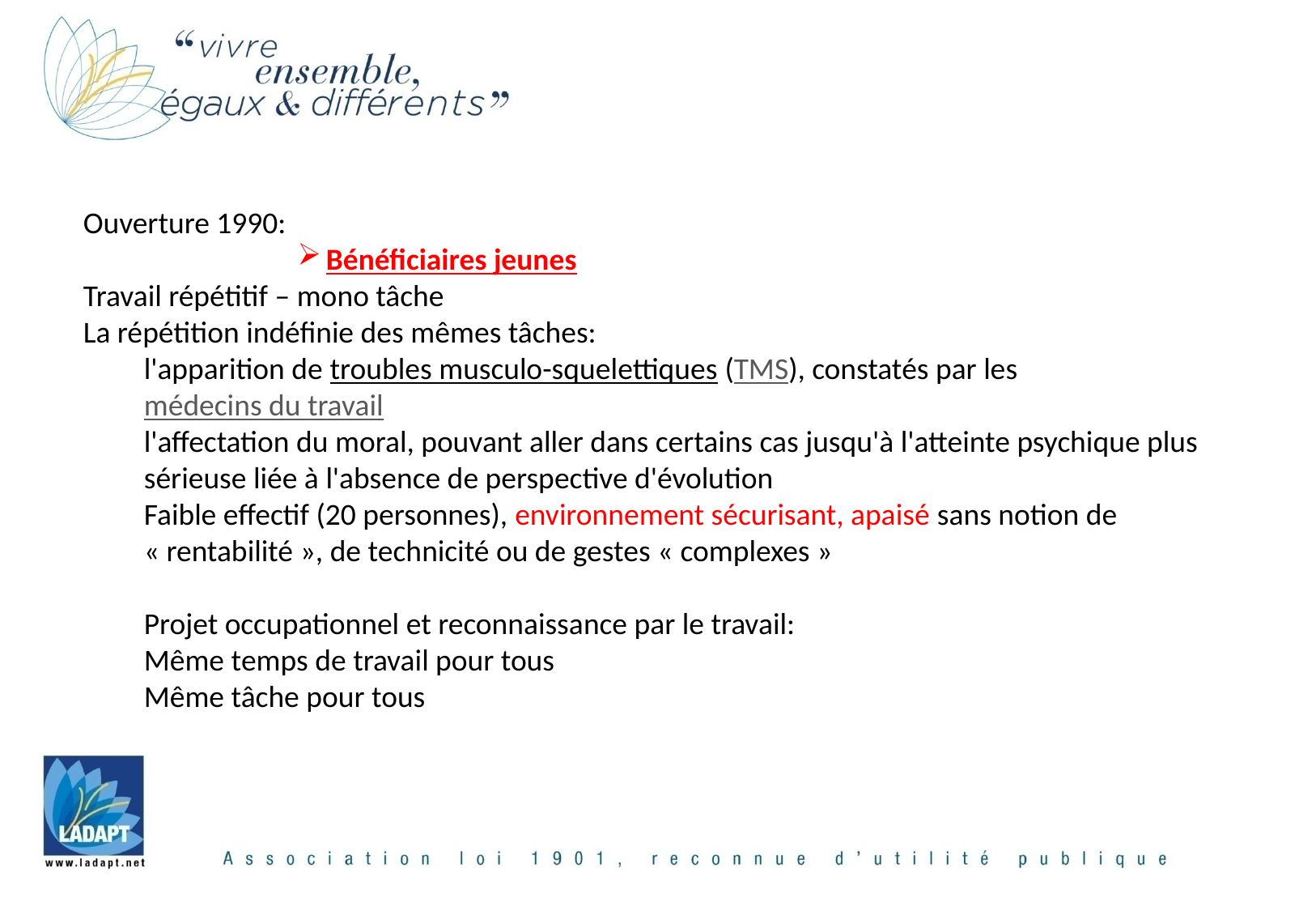

Ouverture 1990:
Bénéficiaires jeunes
Travail répétitif – mono tâche
La répétition indéfinie des mêmes tâches:
l'apparition de troubles musculo-squelettiques (TMS), constatés par les médecins du travail
l'affectation du moral, pouvant aller dans certains cas jusqu'à l'atteinte psychique plus sérieuse liée à l'absence de perspective d'évolution
Faible effectif (20 personnes), environnement sécurisant, apaisé sans notion de « rentabilité », de technicité ou de gestes « complexes »

Projet occupationnel et reconnaissance par le travail:
Même temps de travail pour tous
Même tâche pour tous
2